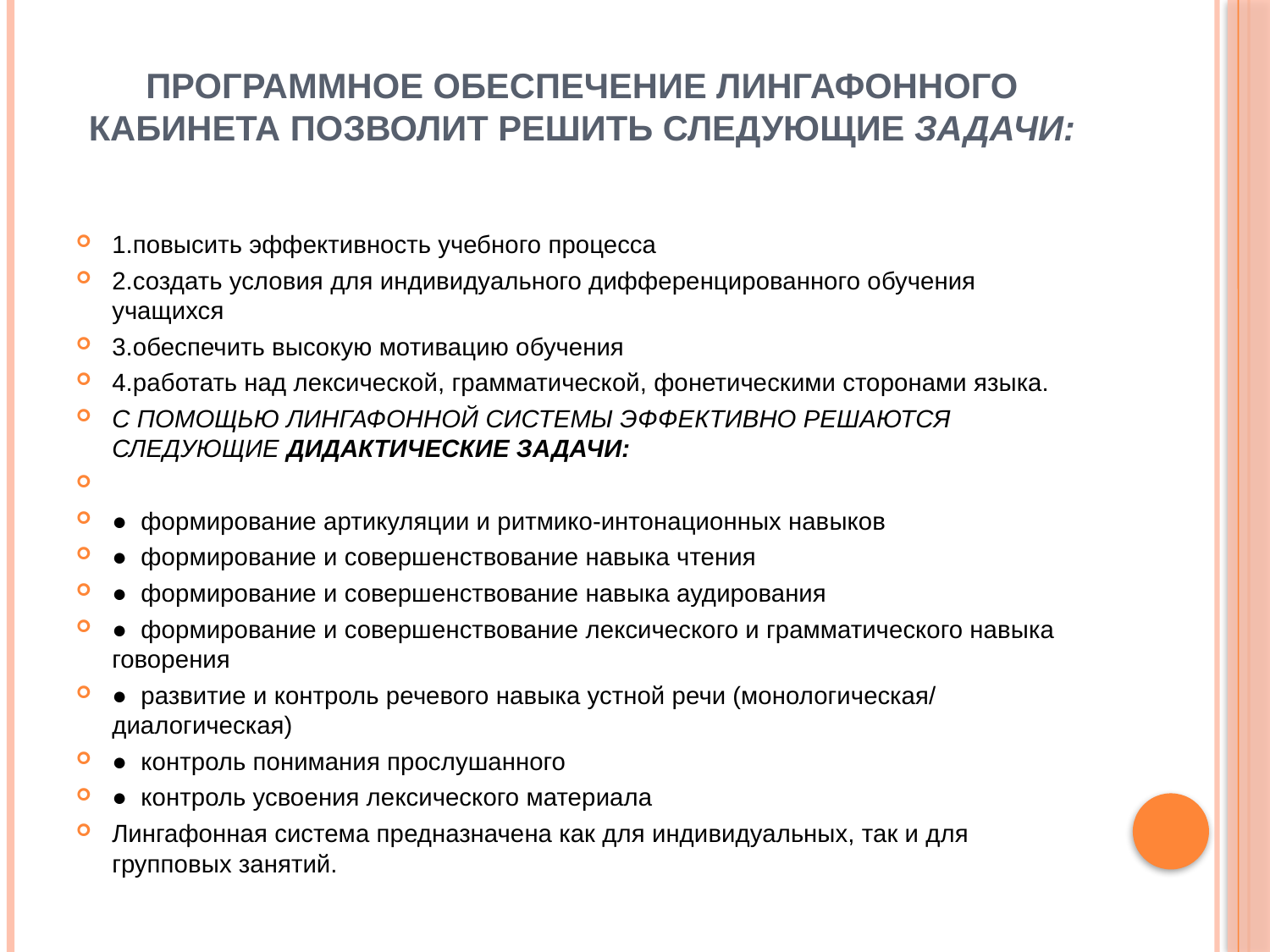

# Программное обеспечение лингафонного кабинета позволит решить следующие задачи:
1.повысить эффективность учебного процесса
2.создать условия для индивидуального дифференцированного обучения учащихся
3.обеспечить высокую мотивацию обучения
4.работать над лексической, грамматической, фонетическими сторонами языка.
С ПОМОЩЬЮ ЛИНГАФОННОЙ СИСТЕМЫ ЭФФЕКТИВНО РЕШАЮТСЯ СЛЕДУЮЩИЕ ДИДАКТИЧЕСКИЕ ЗАДАЧИ:

●  формирование артикуляции и ритмико-интонационных навыков
●  формирование и совершенствование навыка чтения
●  формирование и совершенствование навыка аудирования
●  формирование и совершенствование лексического и грамматического навыка говорения
●  развитие и контроль речевого навыка устной речи (монологическая/ диалогическая)
●  контроль понимания прослушанного
●  контроль усвоения лексического материала
Лингафонная система предназначена как для индивидуальных, так и для групповых занятий.